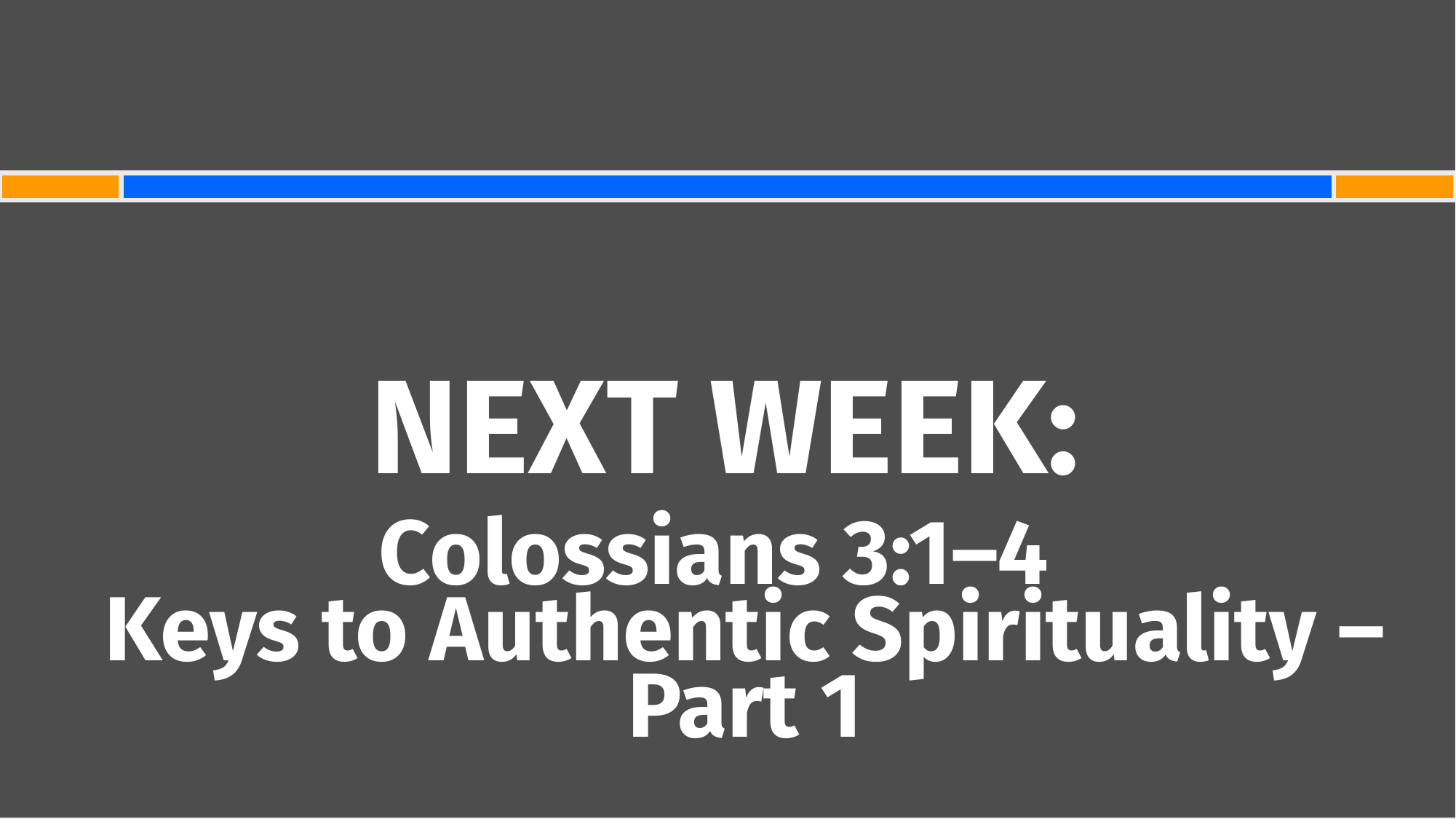

#

NEXT WEEK:
Colossians 3:1–4
Keys to Authentic Spirituality – Part 1